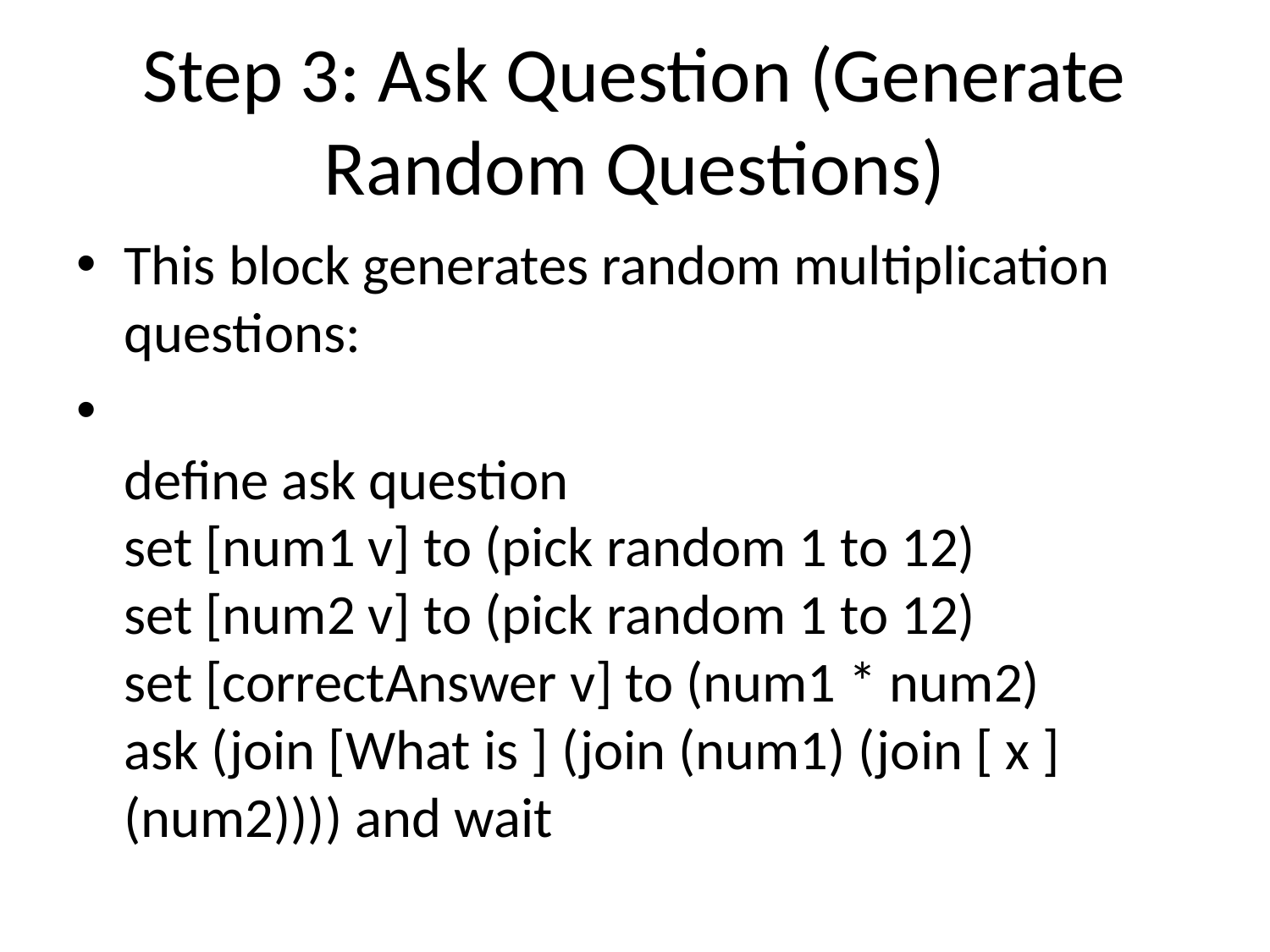

# Step 3: Ask Question (Generate Random Questions)
This block generates random multiplication questions:
define ask question
set [num1 v] to (pick random 1 to 12)
set [num2 v] to (pick random 1 to 12)
set [correctAnswer v] to (num1 * num2)
ask (join [What is ] (join (num1) (join [ x ] (num2)))) and wait